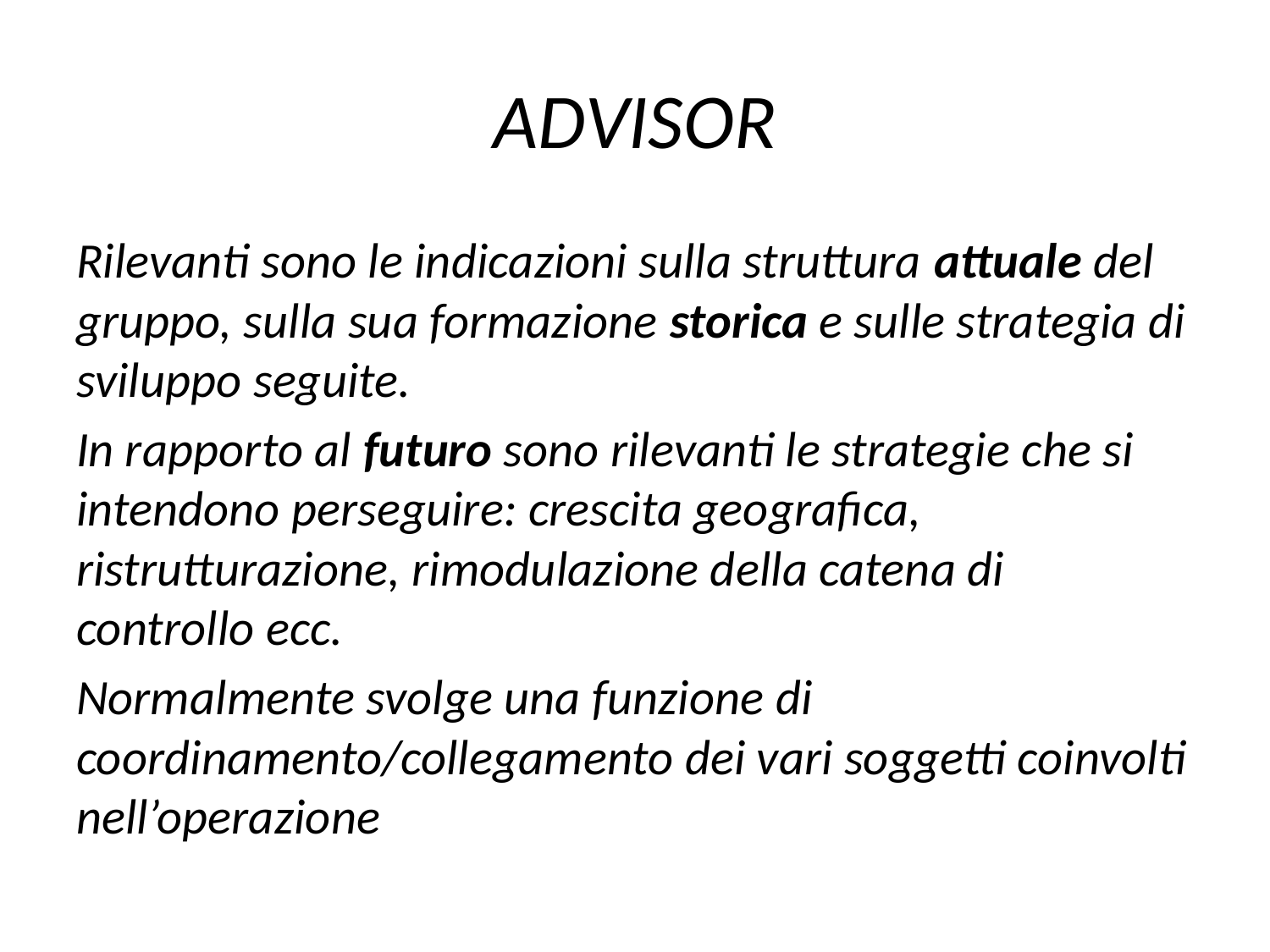

# ADVISOR
Rilevanti sono le indicazioni sulla struttura attuale del gruppo, sulla sua formazione storica e sulle strategia di sviluppo seguite.
In rapporto al futuro sono rilevanti le strategie che si intendono perseguire: crescita geografica, ristrutturazione, rimodulazione della catena di controllo ecc.
Normalmente svolge una funzione di coordinamento/collegamento dei vari soggetti coinvolti nell’operazione